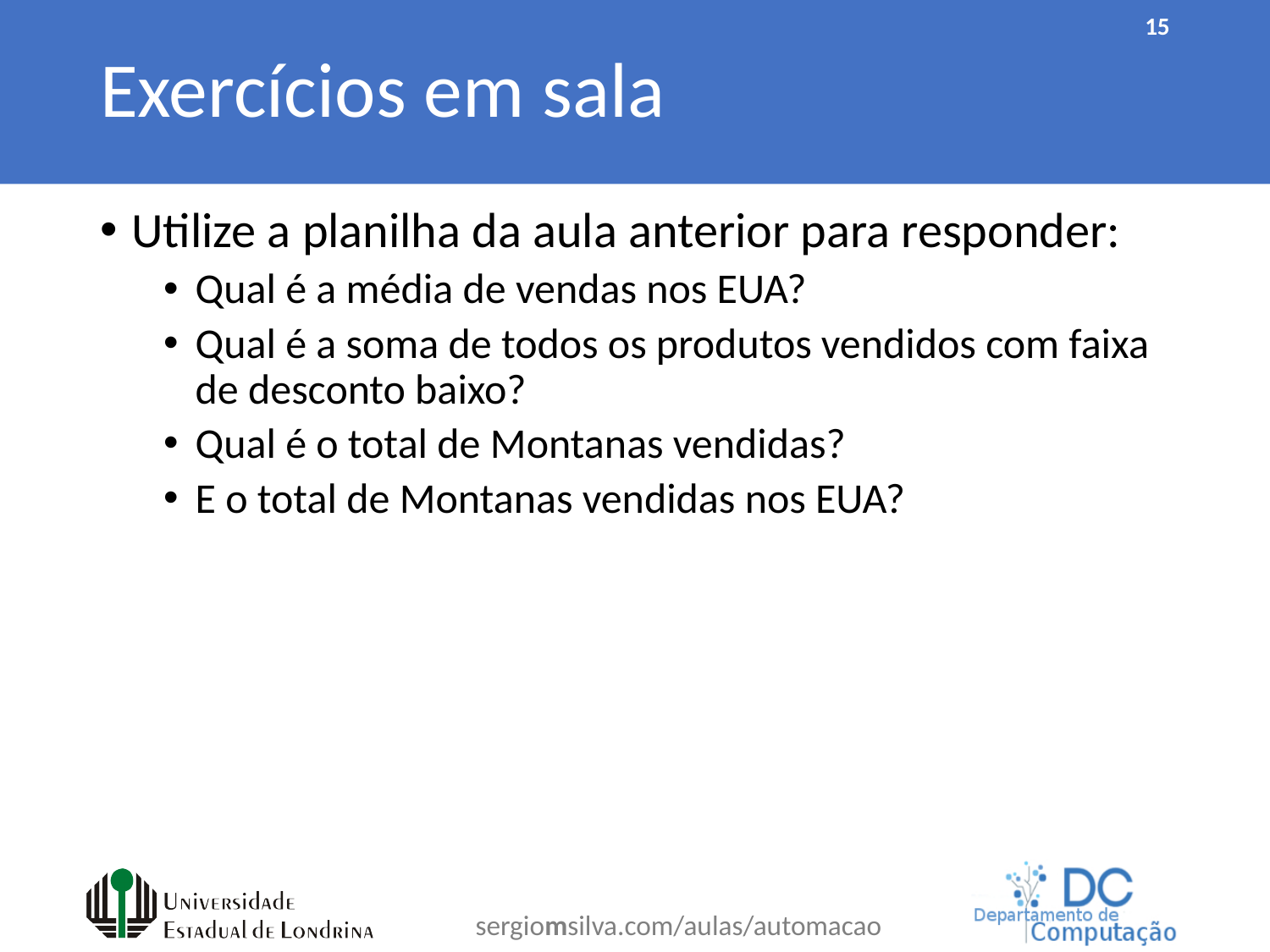

# Exercícios em sala
15
Utilize a planilha da aula anterior para responder:
Qual é a média de vendas nos EUA?
Qual é a soma de todos os produtos vendidos com faixa de desconto baixo?
Qual é o total de Montanas vendidas?
E o total de Montanas vendidas nos EUA?